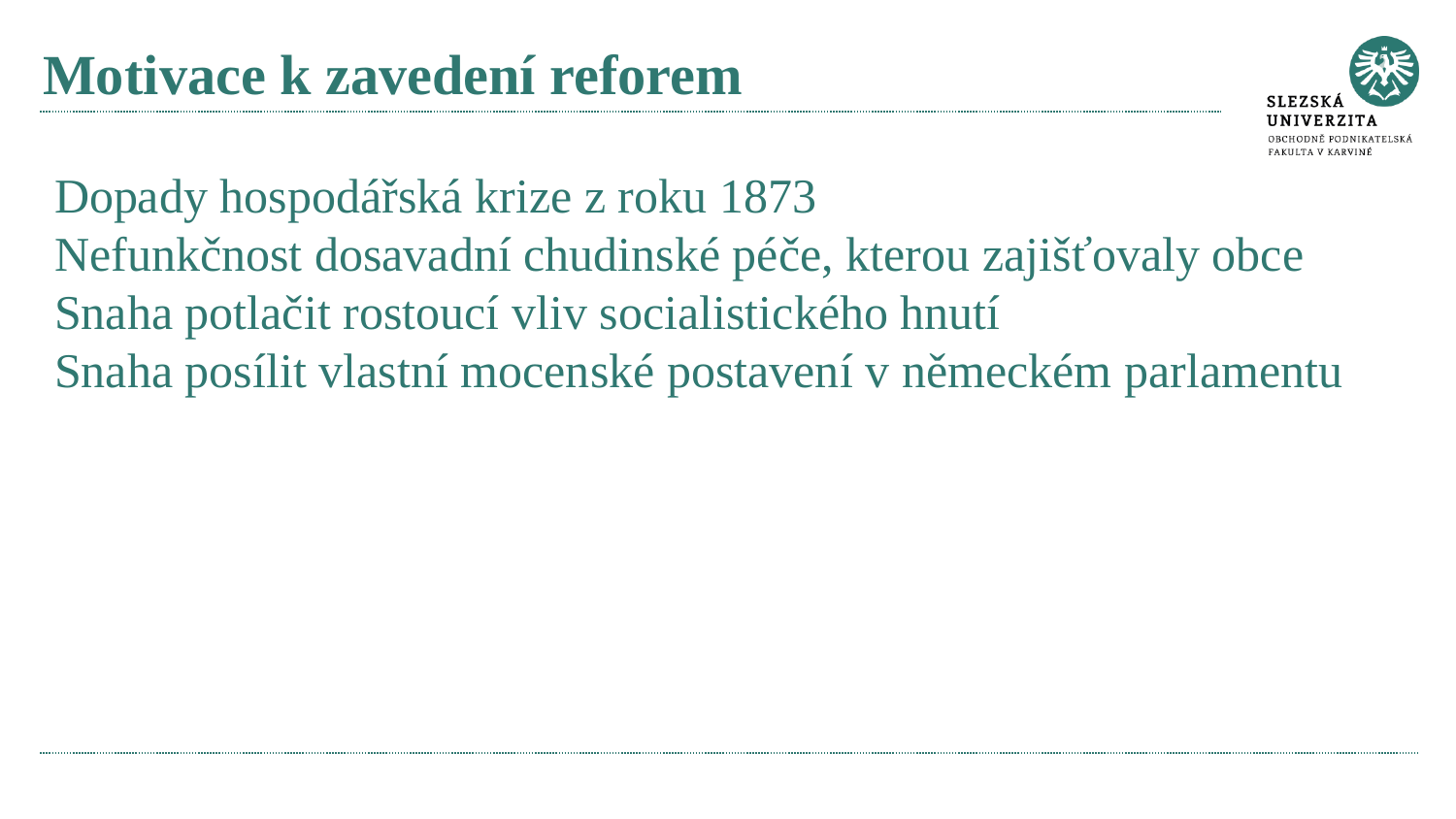

# Motivace k zavedení reforem
Dopady hospodářská krize z roku 1873
Nefunkčnost dosavadní chudinské péče, kterou zajišťovaly obce
Snaha potlačit rostoucí vliv socialistického hnutí
Snaha posílit vlastní mocenské postavení v německém parlamentu